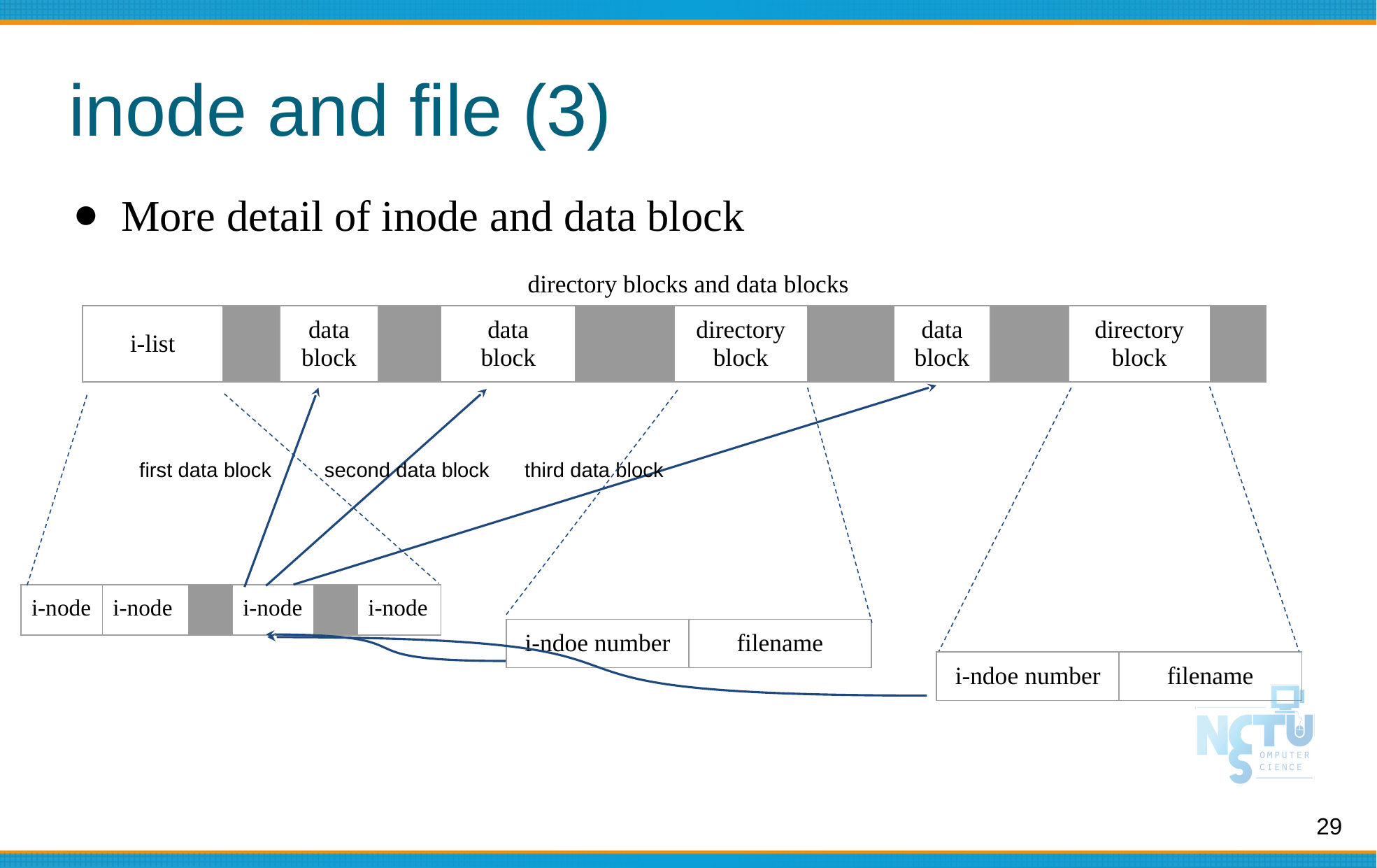

# inode and file (3)
More detail of inode and data block
directory blocks and data blocks
| i-list |  | data block |  | data block |  | directory block |  | data block |  | directory block |  |
| --- | --- | --- | --- | --- | --- | --- | --- | --- | --- | --- | --- |
first data block
second data block
third data block
| i-node | i-node |  | i-node |  | i-node |
| --- | --- | --- | --- | --- | --- |
| i-ndoe number | filename |
| --- | --- |
| i-ndoe number | filename |
| --- | --- |
29